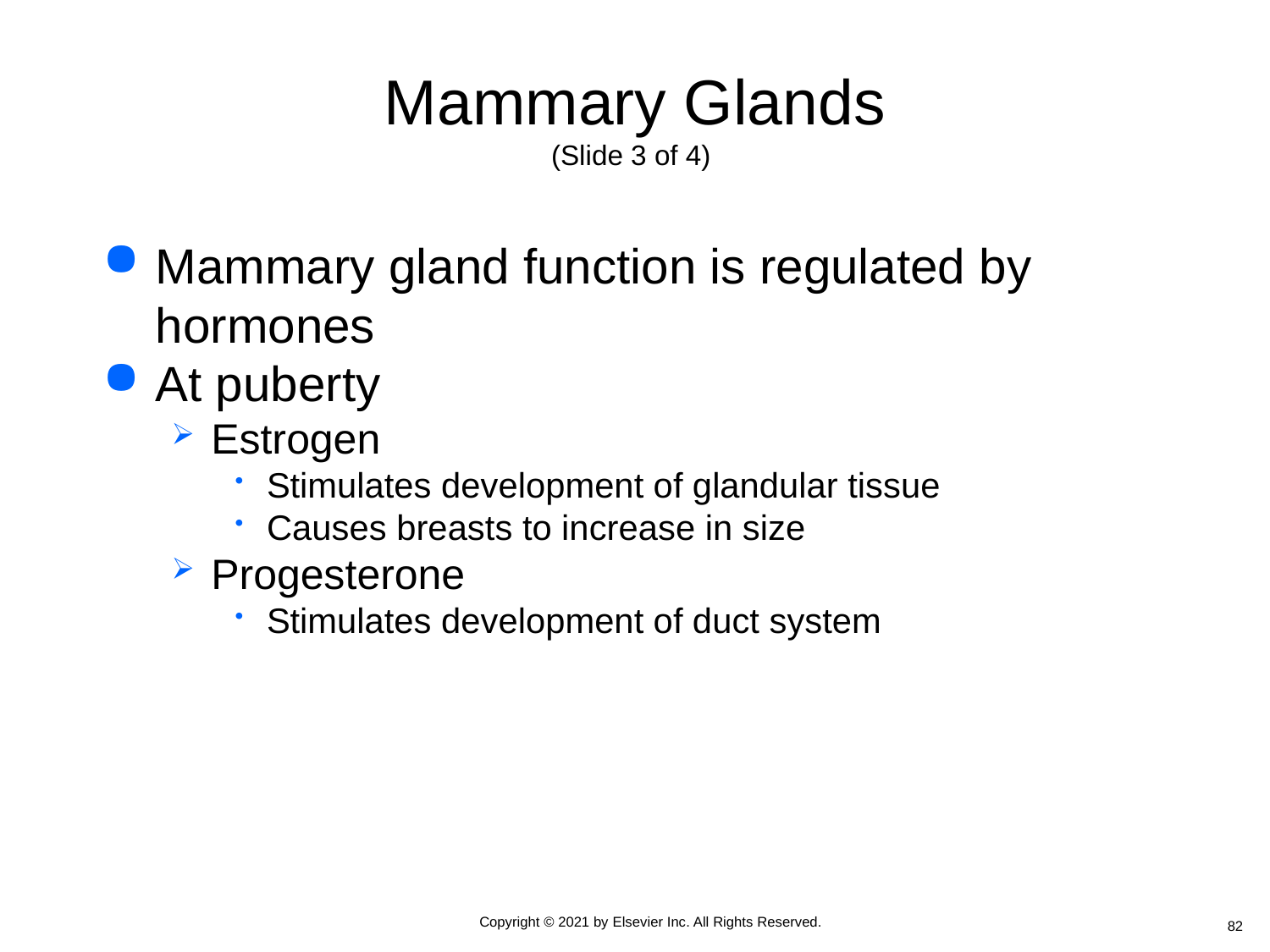

# Mammary Glands (Slide 3 of 4)
Mammary gland function is regulated by hormones
At puberty
Estrogen
Stimulates development of glandular tissue
Causes breasts to increase in size
Progesterone
Stimulates development of duct system
82